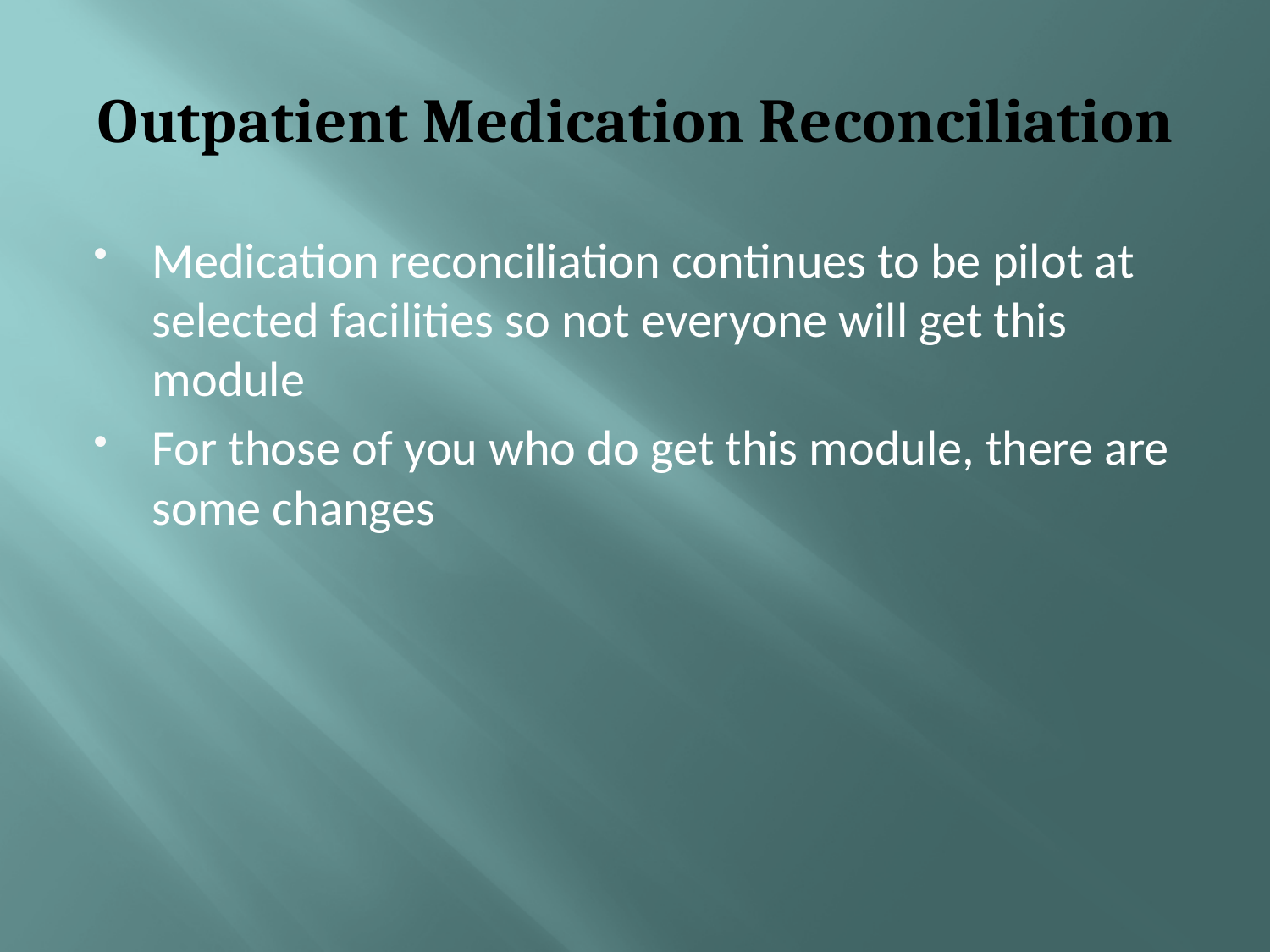

# Outpatient Medication Reconciliation
Medication reconciliation continues to be pilot at selected facilities so not everyone will get this module
For those of you who do get this module, there are some changes